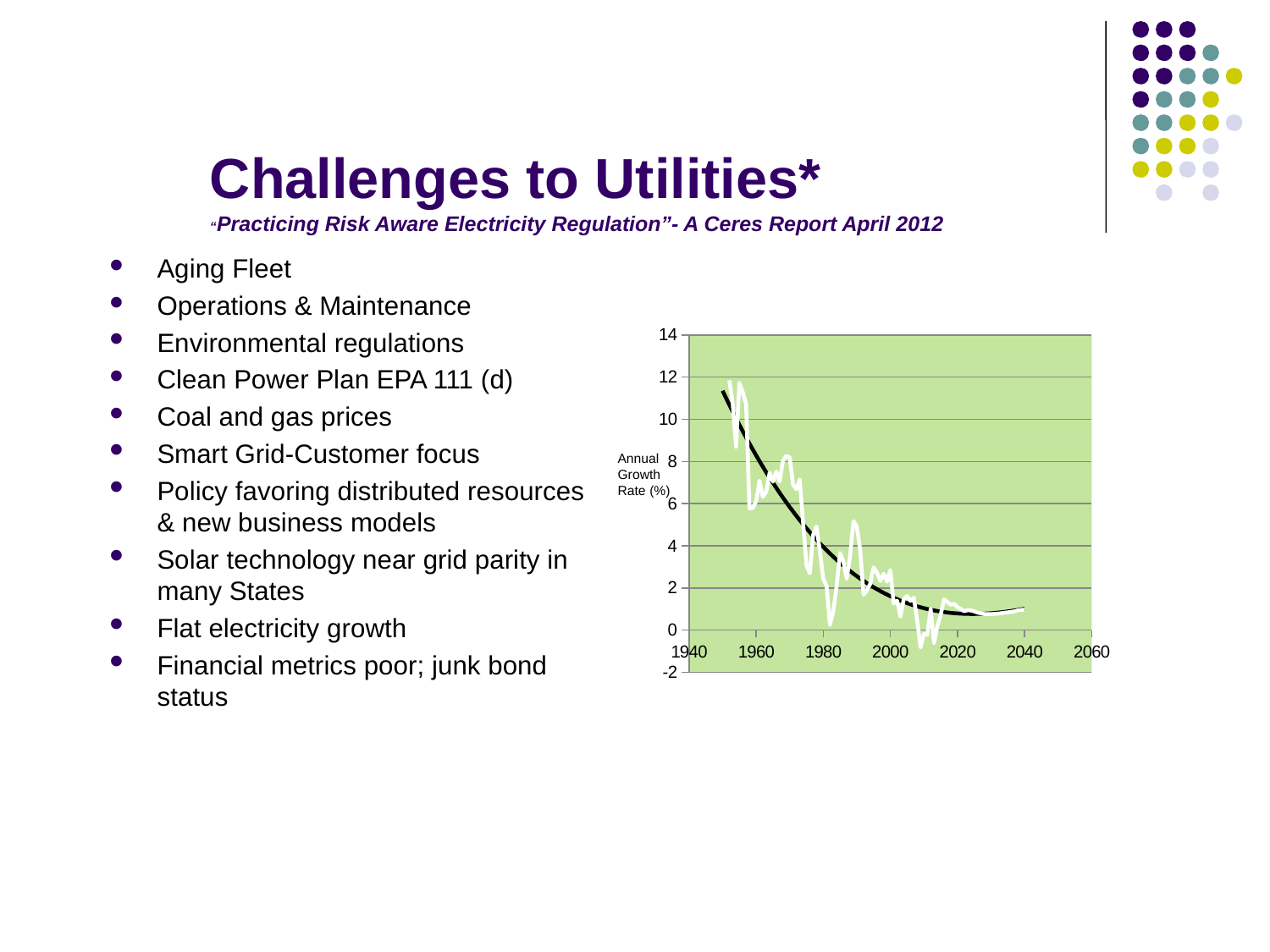

# Challenges to Utilities* “Practicing Risk Aware Electricity Regulation”- A Ceres Report April 2012
Aging Fleet
Operations & Maintenance
Environmental regulations
Clean Power Plan EPA 111 (d)
Coal and gas prices
Smart Grid-Customer focus
Policy favoring distributed resources  & new business models
Solar technology near grid parity in many States
Flat electricity growth
Financial metrics poor; junk bond status

### Chart

| Category | 3-year moving average | Trendline |
|---|---|---|
Annual Growth Rate (%)